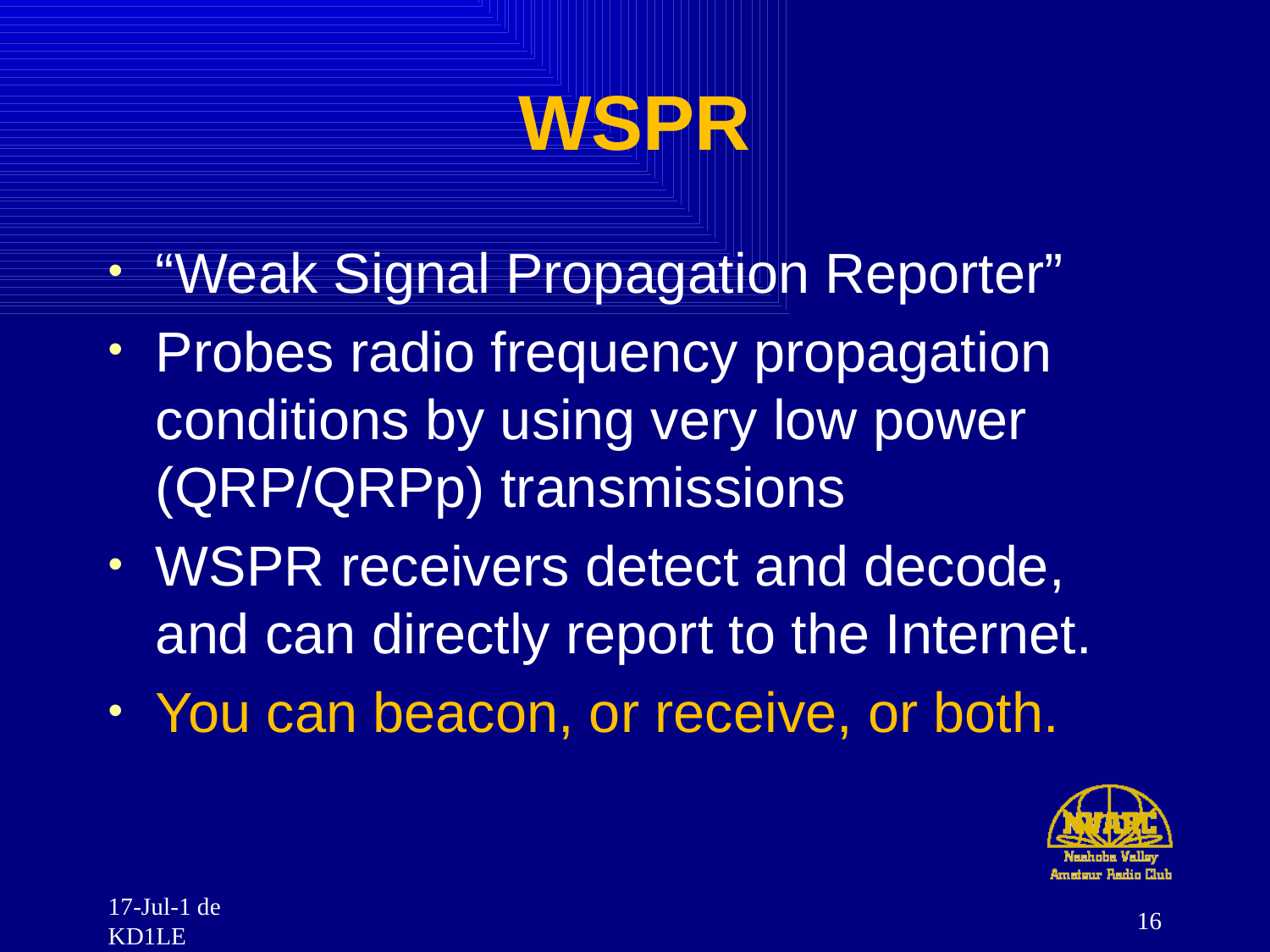

# WSPR
“Weak Signal Propagation Reporter”
Probes radio frequency propagation conditions by using very low power (QRP/QRPp) transmissions
WSPR receivers detect and decode, and can directly report to the Internet.
You can beacon, or receive, or both.
16
17-Jul-1 de KD1LE